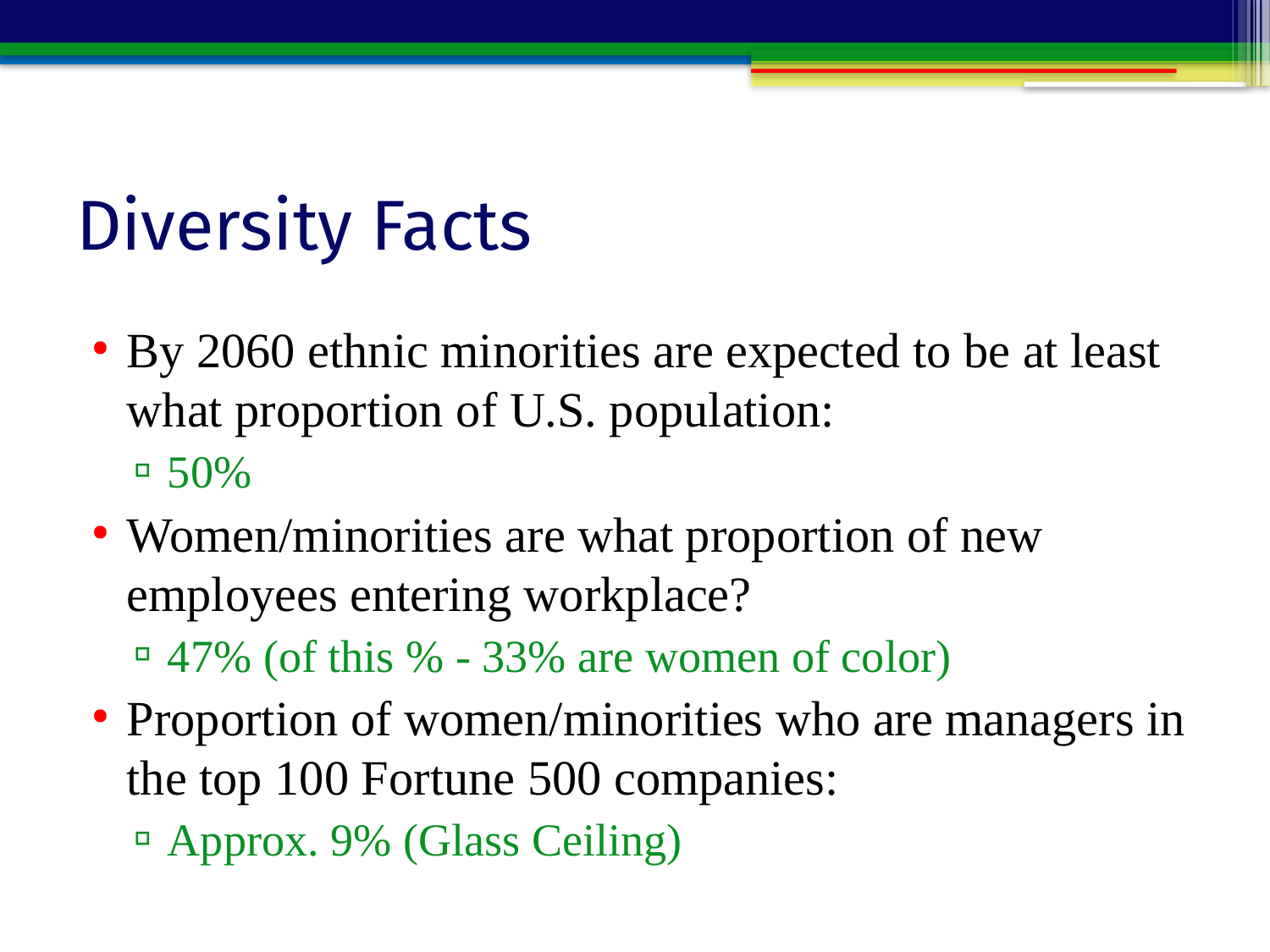

# Diversity Facts
By 2060 ethnic minorities are expected to be at least what proportion of U.S. population:
50%
Women/minorities are what proportion of new employees entering workplace?
47% (of this % - 33% are women of color)
Proportion of women/minorities who are managers in the top 100 Fortune 500 companies:
Approx. 9% (Glass Ceiling)